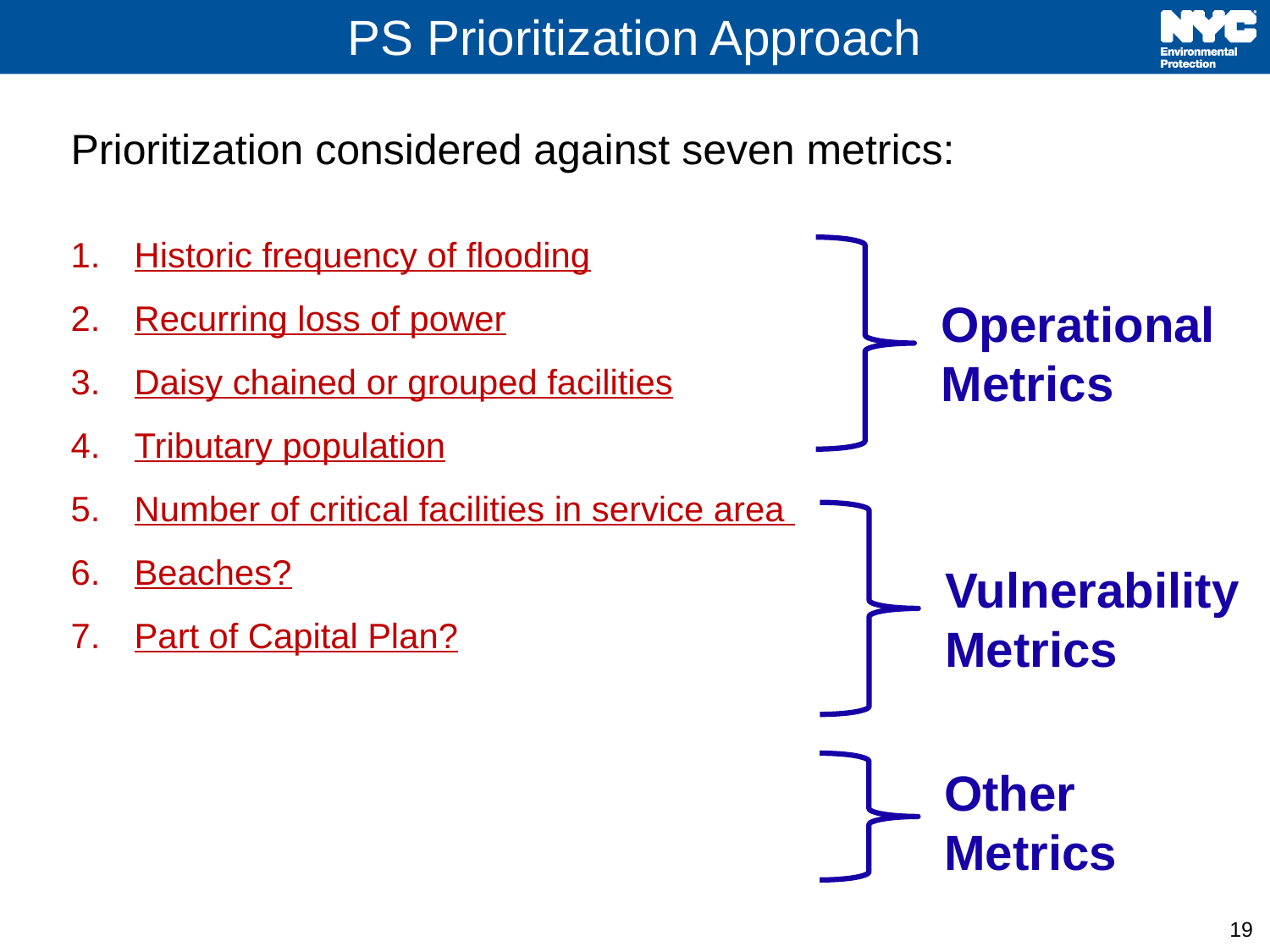

# PS Prioritization Approach
Prioritization considered against seven metrics:

Historic frequency of flooding
Recurring loss of power
Daisy chained or grouped facilities
Tributary population
Number of critical facilities in service area
Beaches?
Part of Capital Plan?

Operational
Metrics

Vulnerability
Metrics

Other
Metrics